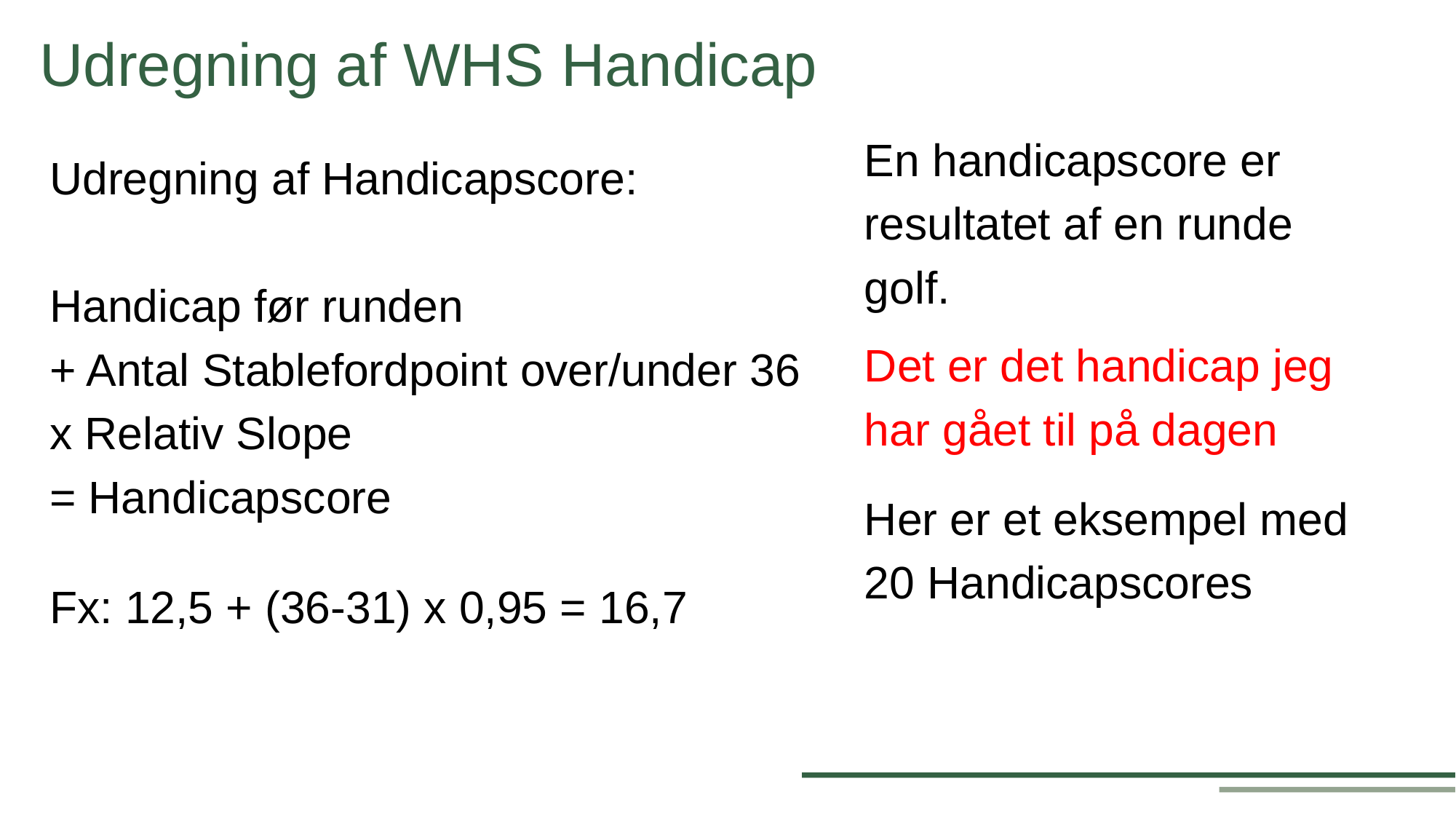

Udregning af WHS Handicap
En handicapscore er resultatet af en runde golf.

Udregning af Handicapscore:

Handicap før runden
+ Antal Stablefordpoint over/under 36
x Relativ Slope
= Handicapscore

Det er det handicap jeg har gået til på dagen

Her er et eksempel med 20 Handicapscores

Fx: 12,5 + (36-31) x 0,95 = 16,7